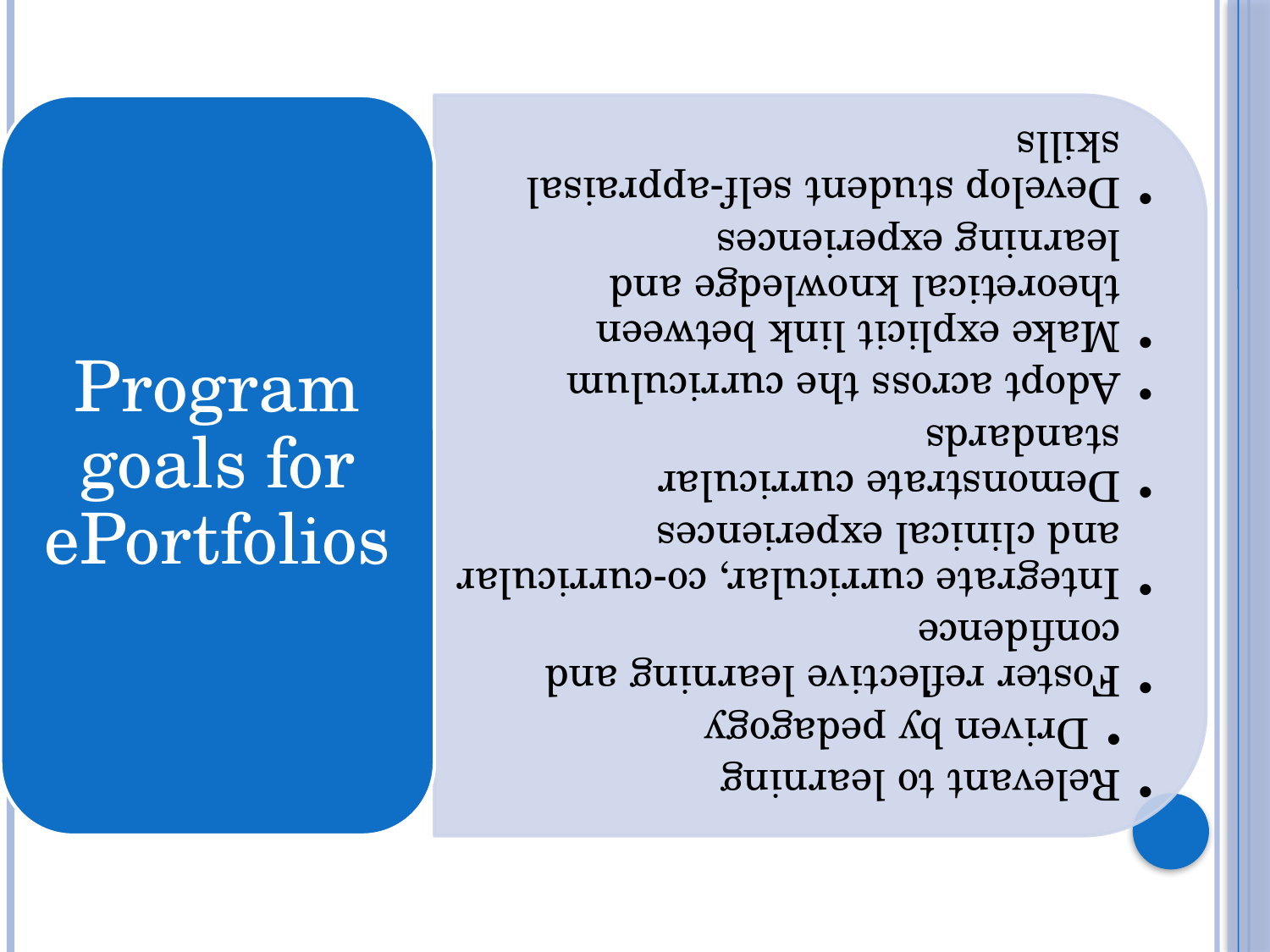

Relevant to learning
Driven by pedagogy
Foster reflective learning and confidence
Integrate curricular, co-curricular and clinical experiences
Demonstrate curricular standards
Adopt across the curriculum
Make explicit link between theoretical knowledge and learning experiences
Develop student self-appraisal skills
Program goals for ePortfolios